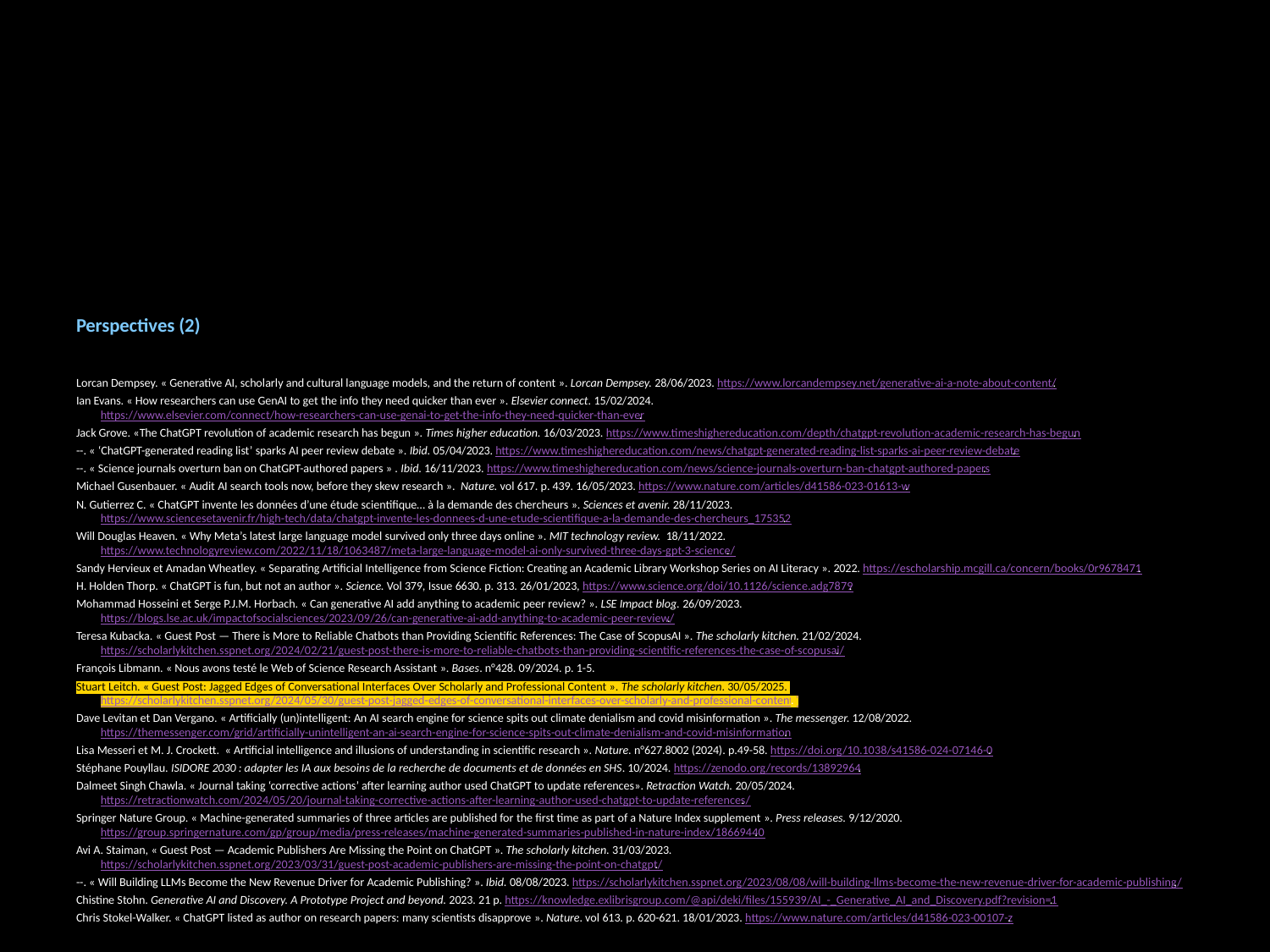

Perspectives (2)

Lorcan Dempsey. « Generative AI, scholarly and cultural language models, and the return of content ». Lorcan Dempsey. 28/06/2023. https://www.lorcandempsey.net/generative-ai-a-note-about-content/.
Ian Evans. « How researchers can use GenAI to get the info they need quicker than ever ». Elsevier connect. 15/02/2024. https://www.elsevier.com/connect/how-researchers-can-use-genai-to-get-the-info-they-need-quicker-than-ever.
Jack Grove. «The ChatGPT revolution of academic research has begun ». Times higher education. 16/03/2023. https://www.timeshighereducation.com/depth/chatgpt-revolution-academic-research-has-begun.
--. « ‘ChatGPT-generated reading list’ sparks AI peer review debate ». Ibid. 05/04/2023. https://www.timeshighereducation.com/news/chatgpt-generated-reading-list-sparks-ai-peer-review-debate.
--. « Science journals overturn ban on ChatGPT-authored papers » . Ibid. 16/11/2023. https://www.timeshighereducation.com/news/science-journals-overturn-ban-chatgpt-authored-papers.
Michael Gusenbauer. « Audit AI search tools now, before they skew research ».  Nature. vol 617. p. 439. 16/05/2023. https://www.nature.com/articles/d41586-023-01613-w.
N. Gutierrez C. « ChatGPT invente les données d’une étude scientifique… à la demande des chercheurs ». Sciences et avenir. 28/11/2023. https://www.sciencesetavenir.fr/high-tech/data/chatgpt-invente-les-donnees-d-une-etude-scientifique-a-la-demande-des-chercheurs_175352.
Will Douglas Heaven. « Why Meta’s latest large language model survived only three days online ». MIT technology review.  18/11/2022. https://www.technologyreview.com/2022/11/18/1063487/meta-large-language-model-ai-only-survived-three-days-gpt-3-science/.
Sandy Hervieux et Amadan Wheatley. « Separating Artificial Intelligence from Science Fiction: Creating an Academic Library Workshop Series on AI Literacy ». 2022. https://escholarship.mcgill.ca/concern/books/0r9678471.
H. Holden Thorp. « ChatGPT is fun, but not an author ». Science. Vol 379, Issue 6630. p. 313. 26/01/2023, https://www.science.org/doi/10.1126/science.adg7879.
Mohammad Hosseini et Serge P.J.M. Horbach. « Can generative AI add anything to academic peer review? ». LSE Impact blog. 26/09/2023. https://blogs.lse.ac.uk/impactofsocialsciences/2023/09/26/can-generative-ai-add-anything-to-academic-peer-review/.
Teresa Kubacka. « Guest Post — There is More to Reliable Chatbots than Providing Scientific References: The Case of ScopusAI ». The scholarly kitchen. 21/02/2024. https://scholarlykitchen.sspnet.org/2024/02/21/guest-post-there-is-more-to-reliable-chatbots-than-providing-scientific-references-the-case-of-scopusai/.
François Libmann. « Nous avons testé le Web of Science Research Assistant ». Bases. n°428. 09/2024. p. 1-5.
Stuart Leitch. « Guest Post: Jagged Edges of Conversational Interfaces Over Scholarly and Professional Content ». The scholarly kitchen. 30/05/2025. https://scholarlykitchen.sspnet.org/2024/05/30/guest-post-jagged-edges-of-conversational-interfaces-over-scholarly-and-professional-content/.
Dave Levitan et Dan Vergano. « Artificially (un)intelligent: An AI search engine for science spits out climate denialism and covid misinformation ». The messenger. 12/08/2022. https://themessenger.com/grid/artificially-unintelligent-an-ai-search-engine-for-science-spits-out-climate-denialism-and-covid-misinformation.
Lisa Messeri et M. J. Crockett.  « Artificial intelligence and illusions of understanding in scientific research ». Nature. n°627.8002 (2024). p.49-58. https://doi.org/10.1038/s41586-024-07146-0.
Stéphane Pouyllau. ISIDORE 2030 : adapter les IA aux besoins de la recherche de documents et de données en SHS. 10/2024. https://zenodo.org/records/13892964.
Dalmeet Singh Chawla. « Journal taking ‘corrective actions’ after learning author used ChatGPT to update references». Retraction Watch. 20/05/2024. https://retractionwatch.com/2024/05/20/journal-taking-corrective-actions-after-learning-author-used-chatgpt-to-update-references/.
Springer Nature Group. « Machine-generated summaries of three articles are published for the first time as part of a Nature Index supplement ». Press releases. 9/12/2020. https://group.springernature.com/gp/group/media/press-releases/machine-generated-summaries-published-in-nature-index/18669440.
Avi A. Staiman, « Guest Post — Academic Publishers Are Missing the Point on ChatGPT ». The scholarly kitchen. 31/03/2023. https://scholarlykitchen.sspnet.org/2023/03/31/guest-post-academic-publishers-are-missing-the-point-on-chatgpt/.
--. « Will Building LLMs Become the New Revenue Driver for Academic Publishing? ». Ibid. 08/08/2023. https://scholarlykitchen.sspnet.org/2023/08/08/will-building-llms-become-the-new-revenue-driver-for-academic-publishing/.
Chistine Stohn. Generative AI and Discovery. A Prototype Project and beyond. 2023. 21 p. https://knowledge.exlibrisgroup.com/@api/deki/files/155939/AI_-_Generative_AI_and_Discovery.pdf?revision=1.
Chris Stokel-Walker. « ChatGPT listed as author on research papers: many scientists disapprove ». Nature. vol 613. p. 620-621. 18/01/2023. https://www.nature.com/articles/d41586-023-00107-z.